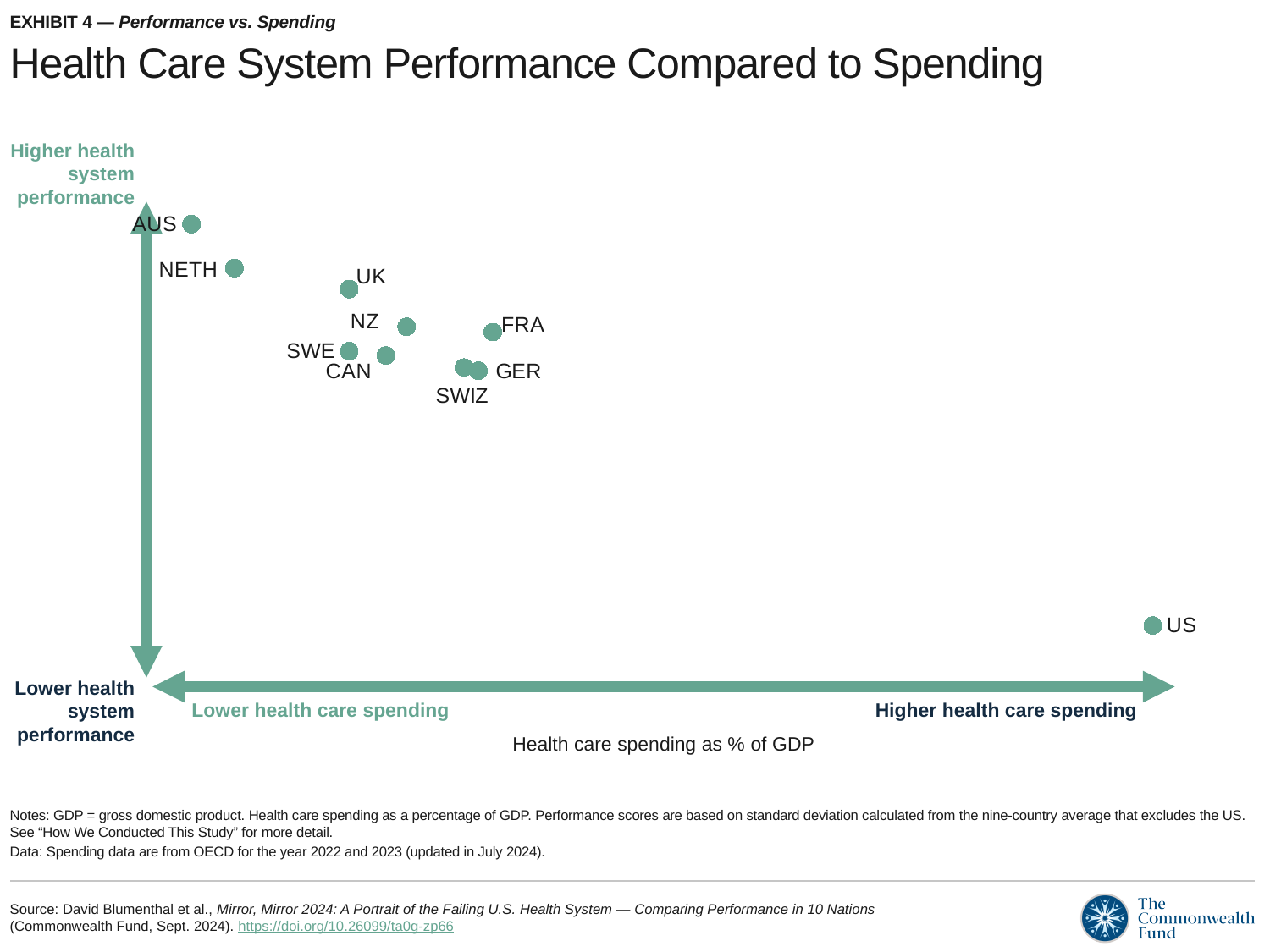

EXHIBIT 4 — Performance vs. Spending
# Health Care System Performance Compared to Spending
Higher health system
performance

### Chart

| Category | Overall Performance Score | Column1 |
|---|---|---|
Lower health system
performance
Lower health care spending
Higher health care spending
Health care spending as % of GDP
Notes: GDP = gross domestic product. Health care spending as a percentage of GDP. Performance scores are based on standard deviation calculated from the nine-country average that excludes the US. See “How We Conducted This Study” for more detail.
Data: Spending data are from OECD for the year 2022 and 2023 (updated in July 2024).